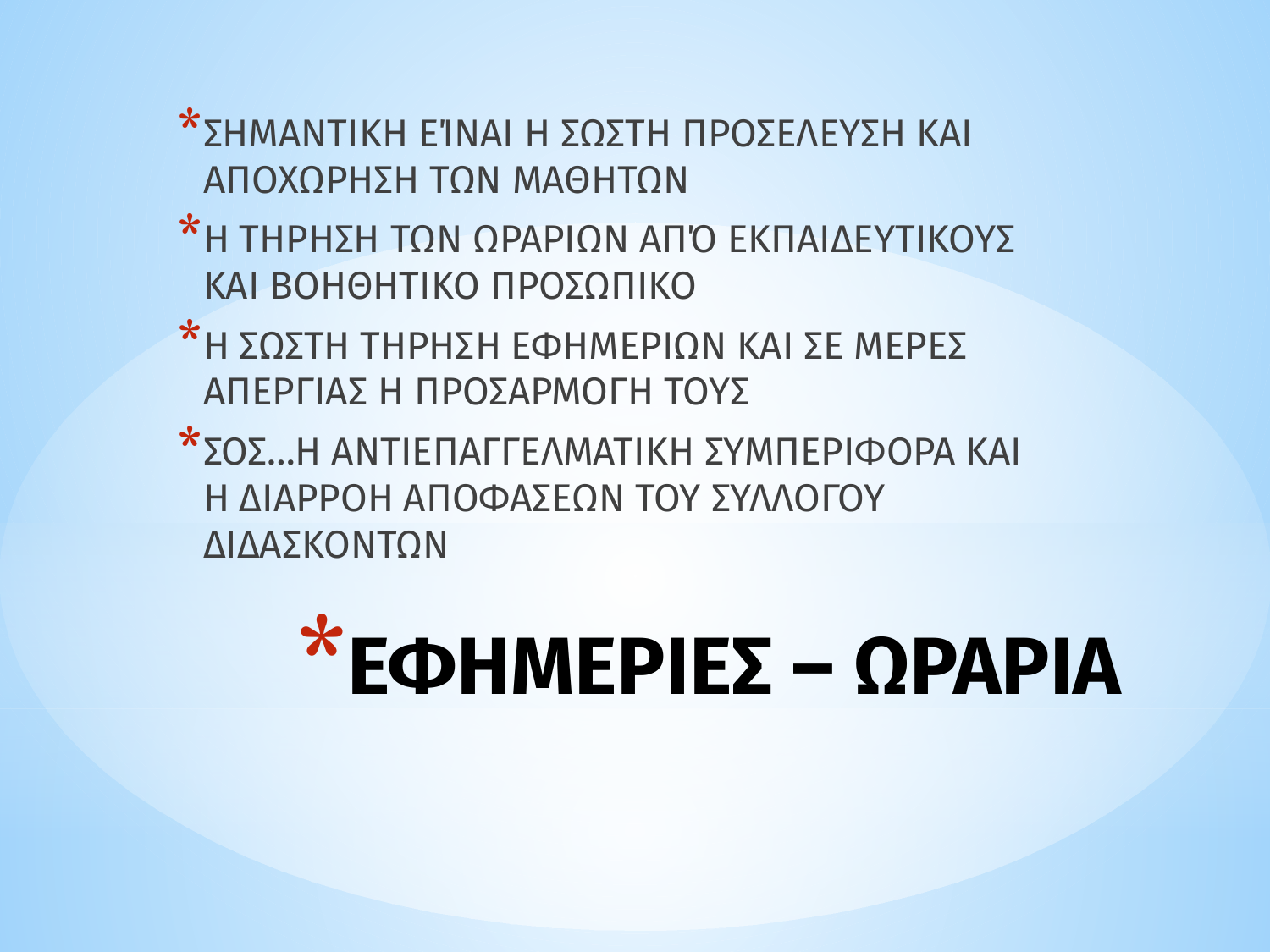

ΣΗΜΑΝΤΙΚΗ ΕΊΝΑΙ Η ΣΩΣΤΗ ΠΡΟΣΕΛΕΥΣΗ ΚΑΙ ΑΠΟΧΩΡΗΣΗ ΤΩΝ ΜΑΘΗΤΩΝ
Η ΤΗΡΗΣΗ ΤΩΝ ΩΡΑΡΙΩΝ ΑΠΌ ΕΚΠΑΙΔΕΥΤΙΚΟΥΣ ΚΑΙ ΒΟΗΘΗΤΙΚΟ ΠΡΟΣΩΠΙΚΟ
Η ΣΩΣΤΗ ΤΗΡΗΣΗ ΕΦΗΜΕΡΙΩΝ ΚΑΙ ΣΕ ΜΕΡΕΣ ΑΠΕΡΓΙΑΣ Η ΠΡΟΣΑΡΜΟΓΗ ΤΟΥΣ
ΣΟΣ…Η ΑΝΤΙΕΠΑΓΓΕΛΜΑΤΙΚΗ ΣΥΜΠΕΡΙΦΟΡΑ ΚΑΙ Η ΔΙΑΡΡΟΗ ΑΠΟΦΑΣΕΩΝ ΤΟΥ ΣΥΛΛΟΓΟΥ ΔΙΔΑΣΚΟΝΤΩΝ

# ΕΦΗΜΕΡΙΕΣ – ΩΡΑΡΙΑ